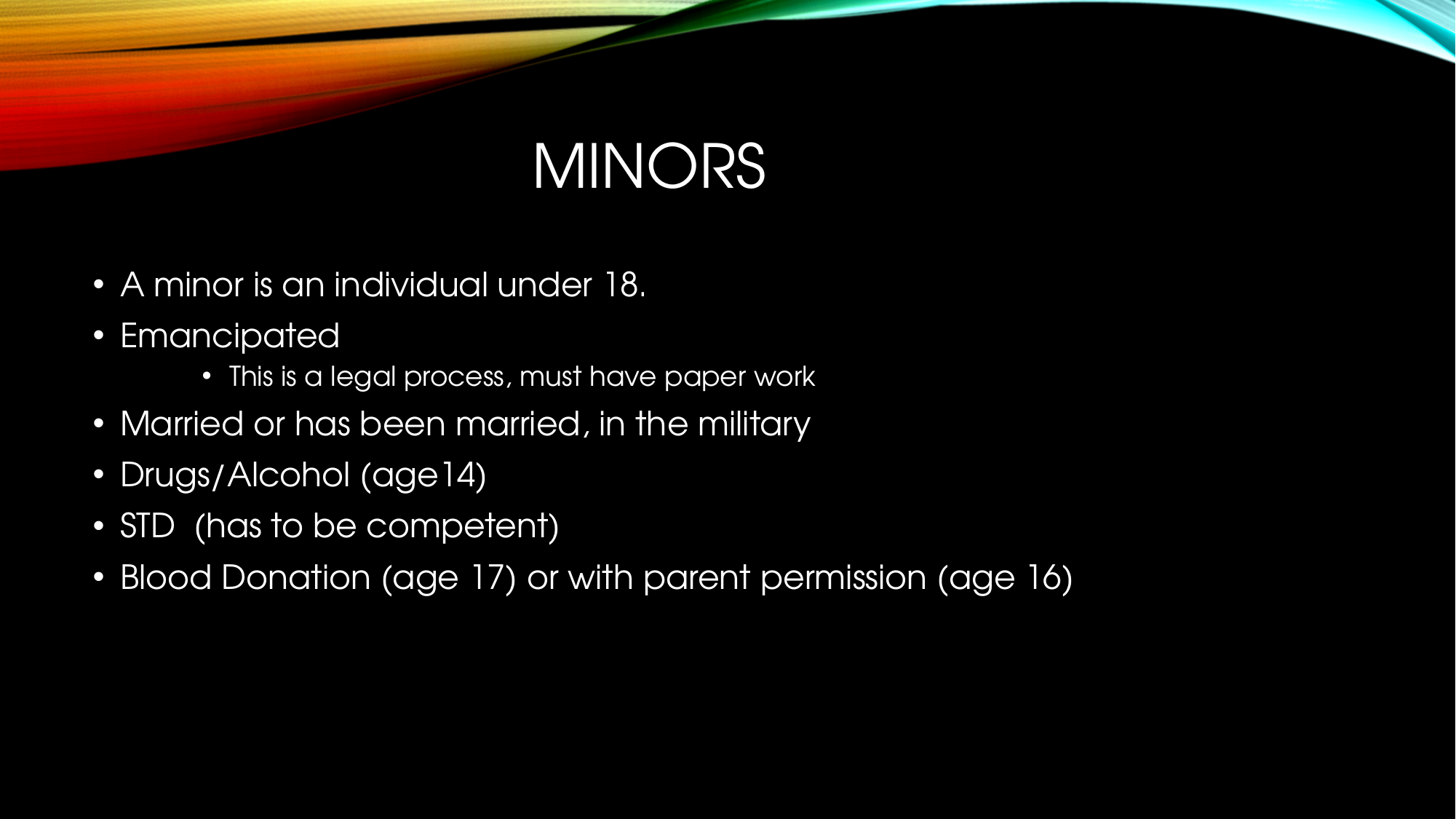

# Minors
A minor is an individual under 18.
Emancipated
This is a legal process, must have paper work
Married or has been married, in the military
Drugs/Alcohol (age14)
STD  (has to be competent)
Blood Donation (age 17) or with parent permission (age 16)